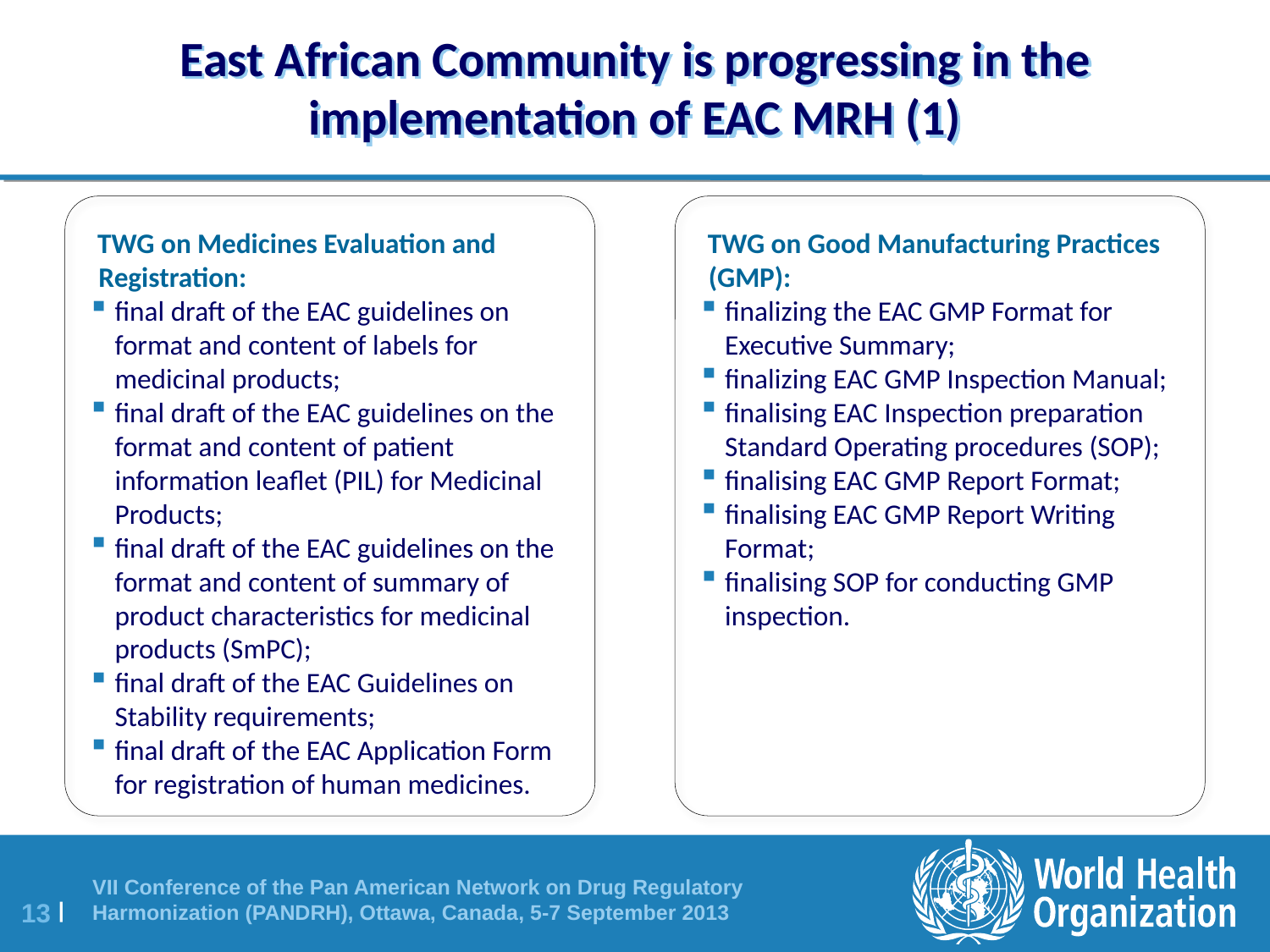

# East African Community is progressing in the implementation of EAC MRH (1)

 TWG on Medicines Evaluation and Registration:
final draft of the EAC guidelines on format and content of labels for medicinal products;
final draft of the EAC guidelines on the format and content of patient information leaflet (PIL) for Medicinal Products;
final draft of the EAC guidelines on the format and content of summary of product characteristics for medicinal products (SmPC);
final draft of the EAC Guidelines on Stability requirements;
final draft of the EAC Application Form for registration of human medicines.

 TWG on Good Manufacturing Practices (GMP):
finalizing the EAC GMP Format for Executive Summary;
finalizing EAC GMP Inspection Manual;
finalising EAC Inspection preparation Standard Operating procedures (SOP);
finalising EAC GMP Report Format;
finalising EAC GMP Report Writing Format;
finalising SOP for conducting GMP inspection.